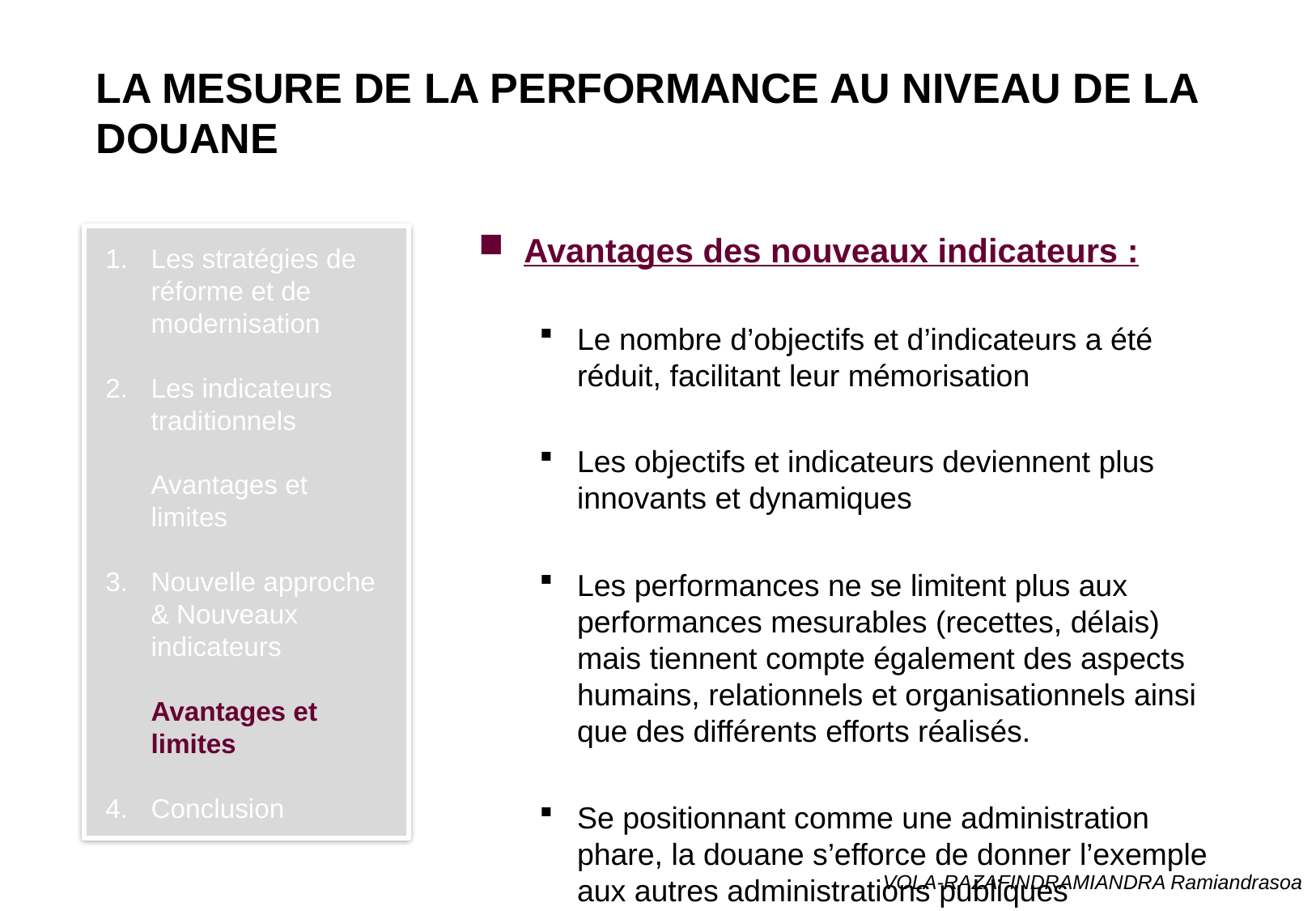

# La mesure de la performance au niveau de la Douane
Avantages des nouveaux indicateurs :

Le nombre d’objectifs et d’indicateurs a été réduit, facilitant leur mémorisation

Les objectifs et indicateurs deviennent plus innovants et dynamiques

Les performances ne se limitent plus aux performances mesurables (recettes, délais) mais tiennent compte également des aspects humains, relationnels et organisationnels ainsi que des différents efforts réalisés.

Se positionnant comme une administration phare, la douane s’efforce de donner l’exemple aux autres administrations publiques
Les stratégies de réforme et de modernisation

Les indicateurs traditionnels

	Avantages et
	limites

Nouvelle approche & Nouveaux indicateurs

	Avantages et limites

Conclusion